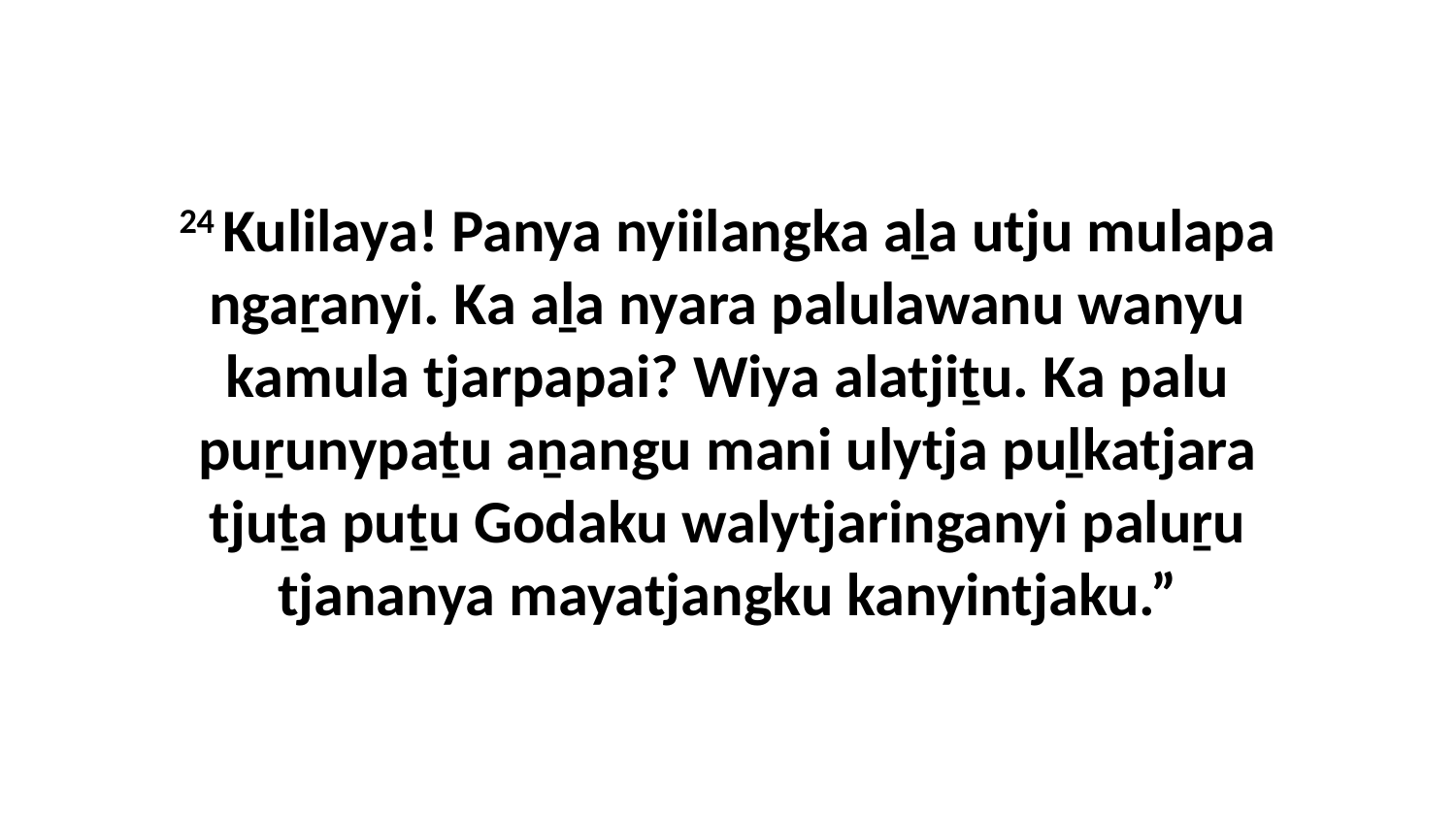

24 Kulilaya! Panya nyiilangka aḻa utju mulapa ngaṟanyi. Ka aḻa nyara palulawanu wanyu kamula tjarpapai? Wiya alatjiṯu. Ka palu puṟunypaṯu aṉangu mani ulytja puḻkatjara tjuṯa puṯu Godaku walytjaringanyi paluṟu tjananya mayatjangku kanyintjaku.”